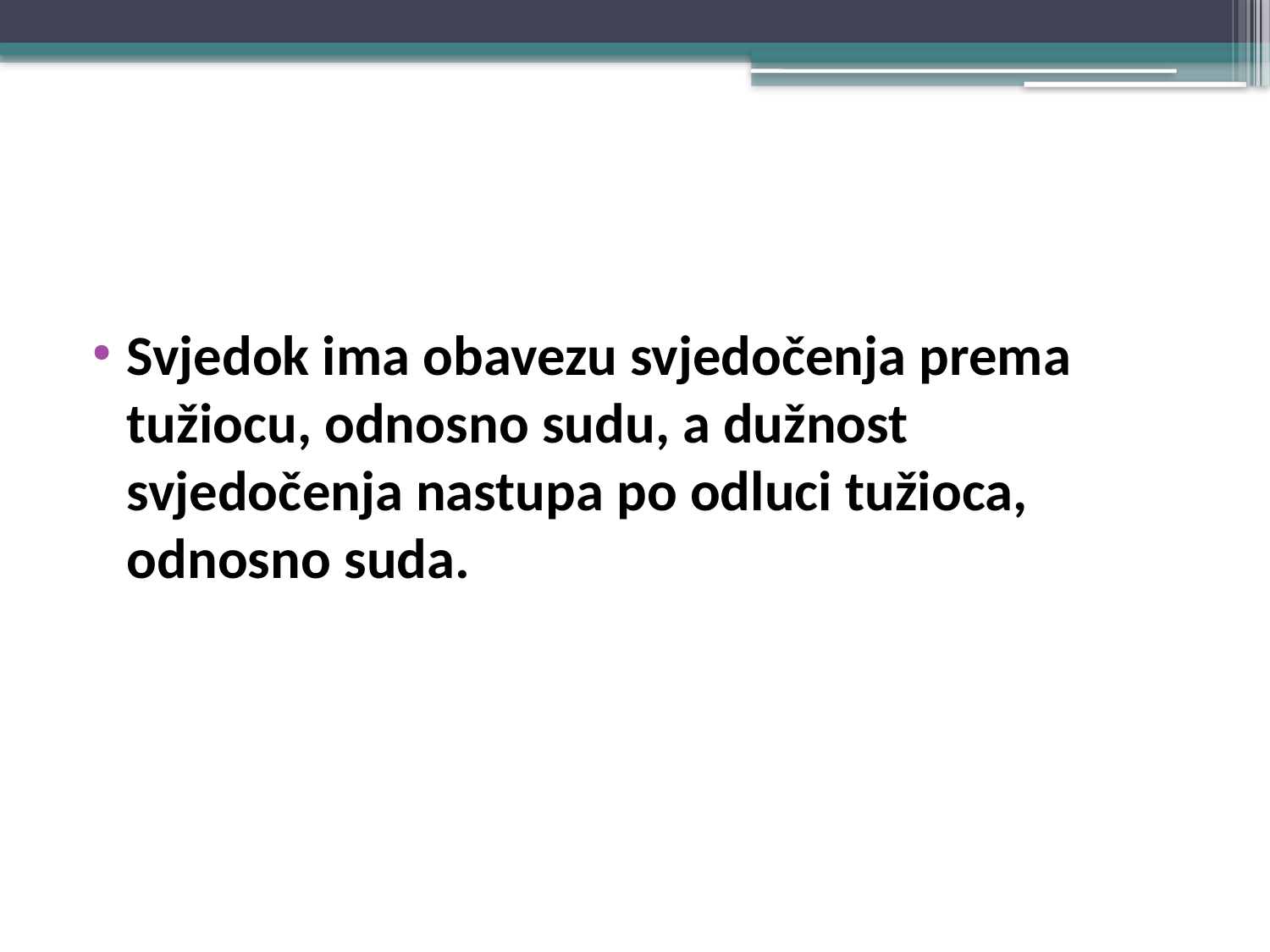

#
Svjedok ima obavezu svjedočenja prema tužiocu, odnosno sudu, a dužnost svjedočenja nastupa po odluci tužioca, odnosno suda.